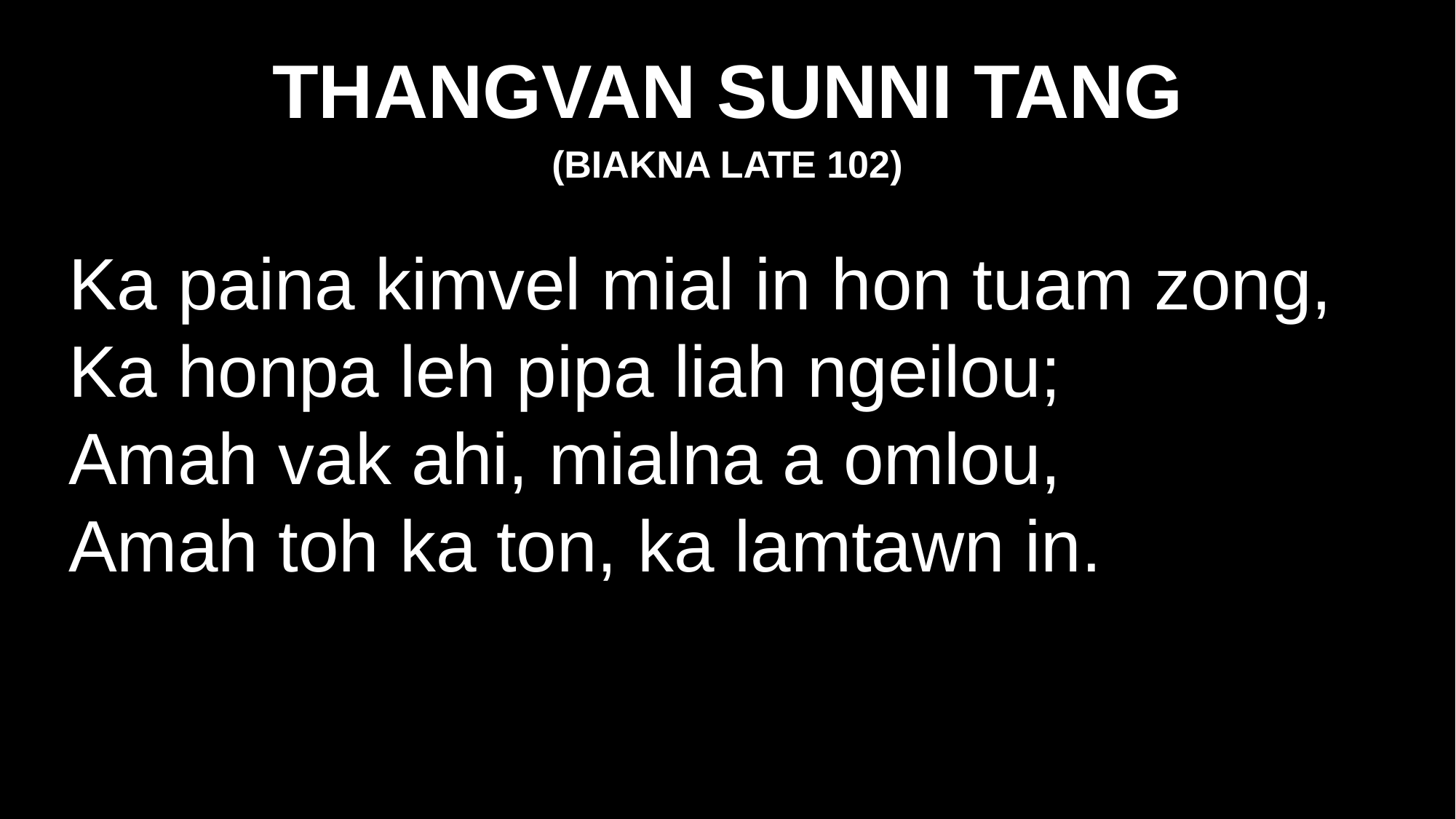

# THANGVAN SUNNI TANG
(BIAKNA LATE 102)
Ka paina kimvel mial in hon tuam zong,
Ka honpa leh pipa liah ngeilou;
Amah vak ahi, mialna a omlou,
Amah toh ka ton, ka lamtawn in.